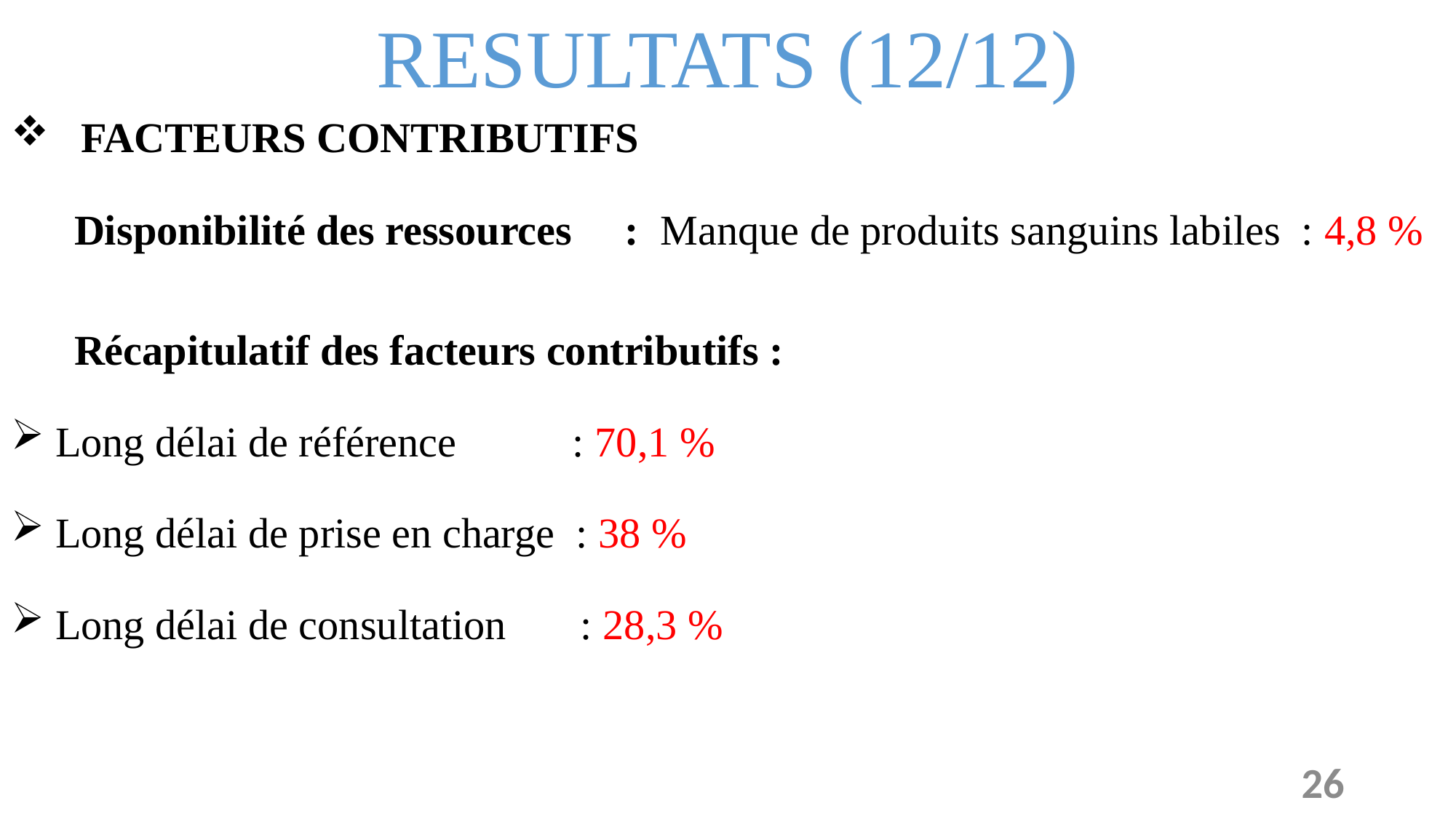

RESULTATS (12/12)
   FACTEURS CONTRIBUTIFS
      Disponibilité des ressources     :  Manque de produits sanguins labiles  : 4,8 %

      Récapitulatif des facteurs contributifs :
 Long délai de référence           : 70,1 %
 Long délai de prise en charge  : 38 %
 Long délai de consultation       : 28,3 %

26